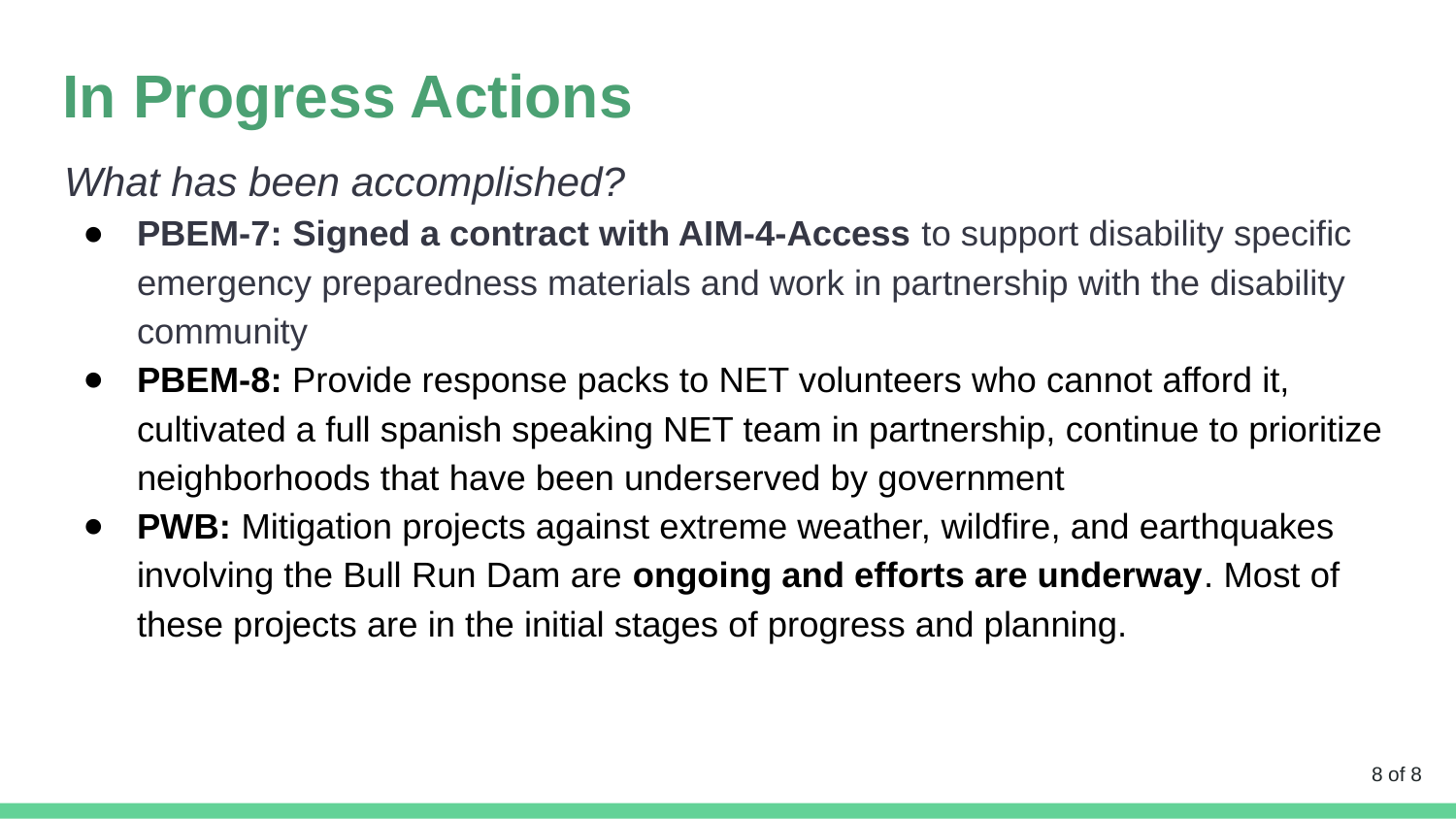

# In Progress Actions
What has been accomplished?
PBEM-7: Signed a contract with AIM-4-Access to support disability specific emergency preparedness materials and work in partnership with the disability community
PBEM-8: Provide response packs to NET volunteers who cannot afford it, cultivated a full spanish speaking NET team in partnership, continue to prioritize neighborhoods that have been underserved by government
PWB: Mitigation projects against extreme weather, wildfire, and earthquakes involving the Bull Run Dam are ongoing and efforts are underway. Most of these projects are in the initial stages of progress and planning.

8 of 8